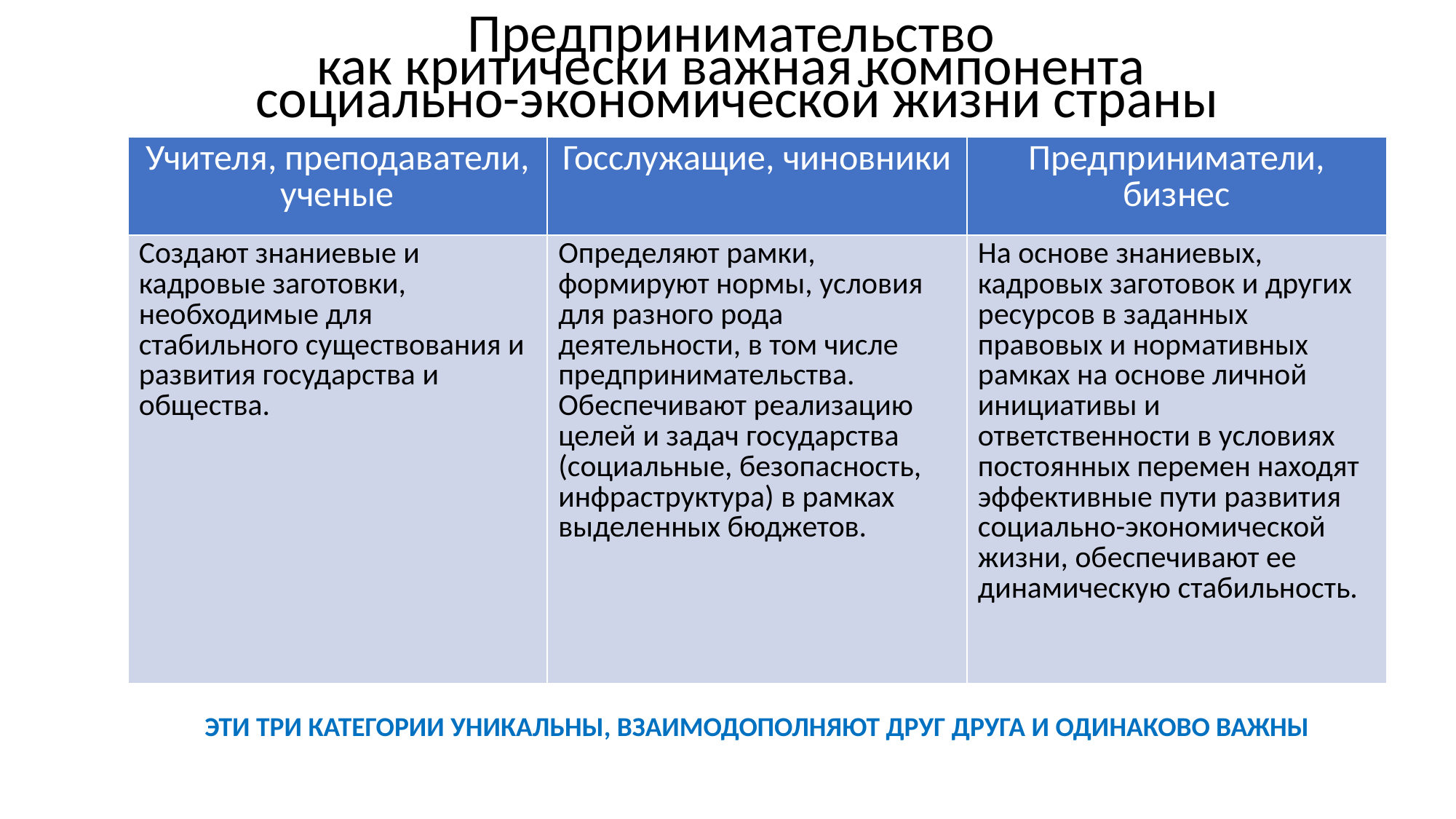

Предпринимательство
как критически важная компонента
социально-экономической жизни страны
| Учителя, преподаватели, ученые | Госслужащие, чиновники | Предприниматели, бизнес |
| --- | --- | --- |
| Создают знаниевые и кадровые заготовки, необходимые для стабильного существования и развития государства и общества. | Определяют рамки, формируют нормы, условия для разного рода деятельности, в том числе предпринимательства. Обеспечивают реализацию целей и задач государства (социальные, безопасность, инфраструктура) в рамках выделенных бюджетов. | На основе знаниевых, кадровых заготовок и других ресурсов в заданных правовых и нормативных рамках на основе личной инициативы и ответственности в условиях постоянных перемен находят эффективные пути развития социально-экономической жизни, обеспечивают ее динамическую стабильность. |
ЭТИ ТРИ КАТЕГОРИИ УНИКАЛЬНЫ, ВЗАИМОДОПОЛНЯЮТ ДРУГ ДРУГА И ОДИНАКОВО ВАЖНЫ